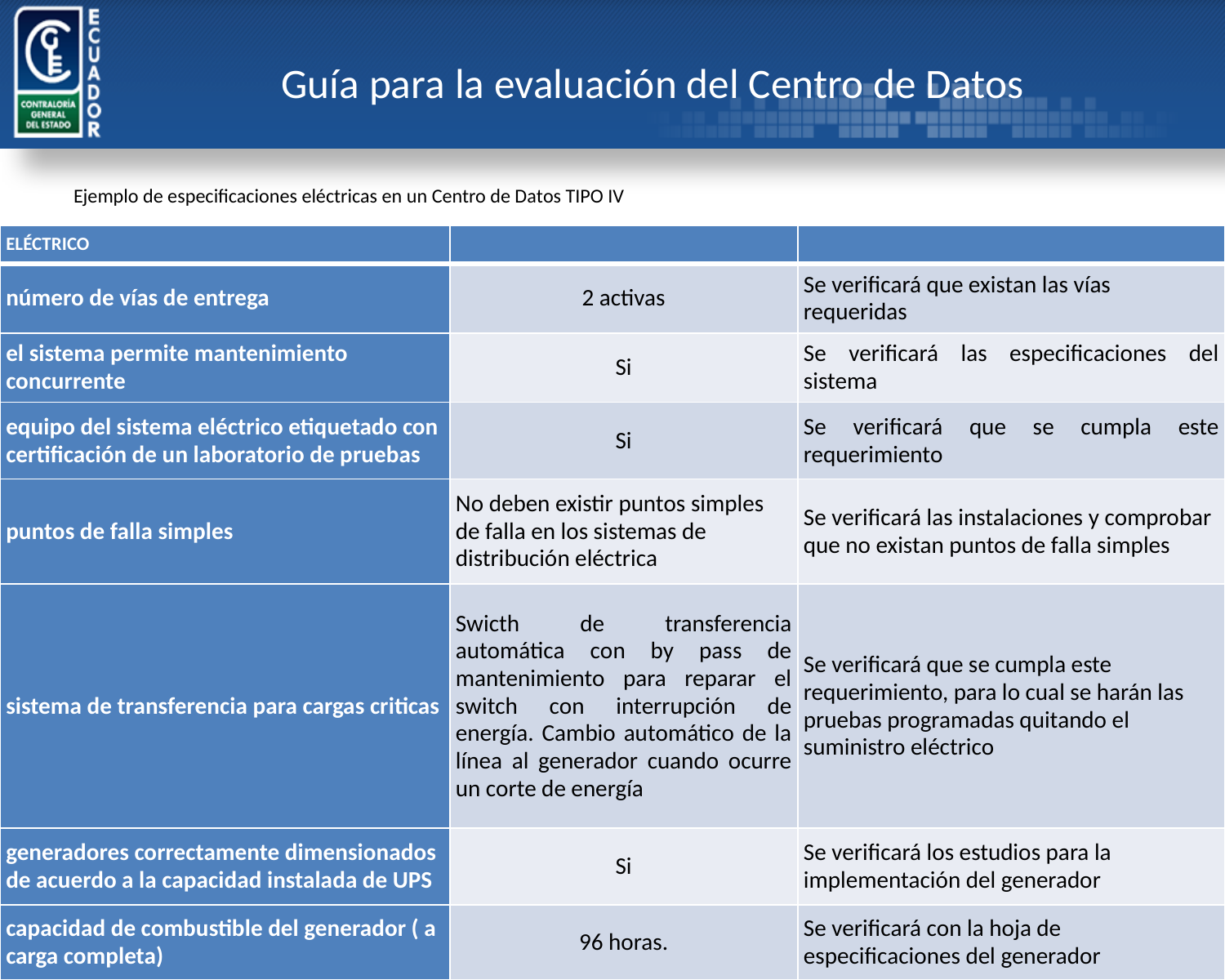

# Guía para la evaluación del Centro de Datos
Ejemplo de especificaciones eléctricas en un Centro de Datos TIPO IV

| ELÉCTRICO |  |  |
| --- | --- | --- |
| número de vías de entrega | 2 activas | Se verificará que existan las vías requeridas |
| el sistema permite mantenimiento concurrente | Si | Se verificará las especificaciones del sistema |
| equipo del sistema eléctrico etiquetado con certificación de un laboratorio de pruebas | Si | Se verificará que se cumpla este requerimiento |
| puntos de falla simples | No deben existir puntos simples de falla en los sistemas de distribución eléctrica | Se verificará las instalaciones y comprobar que no existan puntos de falla simples |
| sistema de transferencia para cargas criticas | Swicth de transferencia automática con by pass de mantenimiento para reparar el switch con interrupción de energía. Cambio automático de la línea al generador cuando ocurre un corte de energía | Se verificará que se cumpla este requerimiento, para lo cual se harán las pruebas programadas quitando el suministro eléctrico |
| generadores correctamente dimensionados de acuerdo a la capacidad instalada de UPS | Si | Se verificará los estudios para la implementación del generador |
| capacidad de combustible del generador ( a carga completa) | 96 horas. | Se verificará con la hoja de especificaciones del generador |
19/11/2013
34